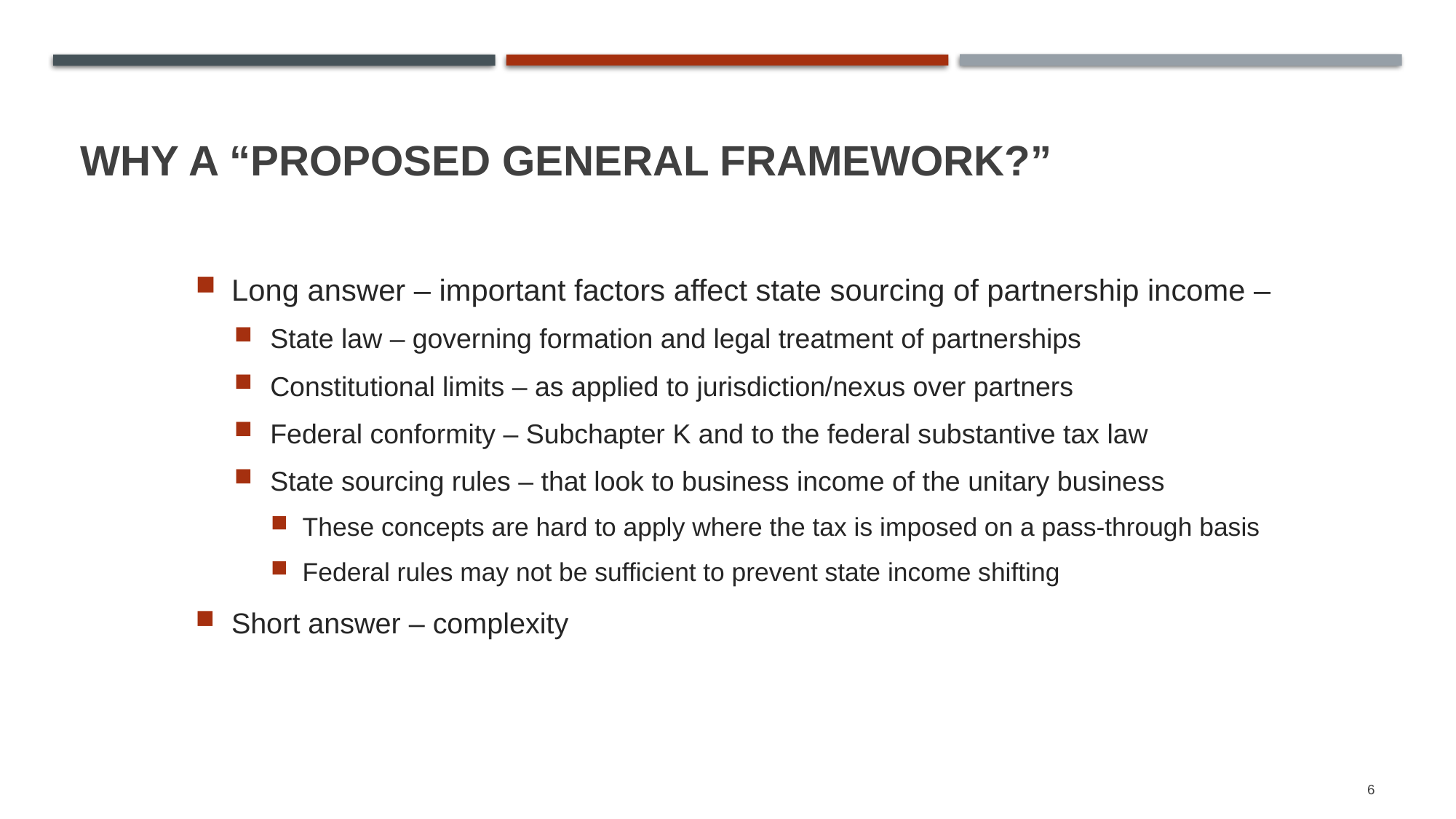

# Why a “proposed general framework?”
Long answer – important factors affect state sourcing of partnership income –
State law – governing formation and legal treatment of partnerships
Constitutional limits – as applied to jurisdiction/nexus over partners
Federal conformity – Subchapter K and to the federal substantive tax law
State sourcing rules – that look to business income of the unitary business
These concepts are hard to apply where the tax is imposed on a pass-through basis
Federal rules may not be sufficient to prevent state income shifting
Short answer – complexity

6